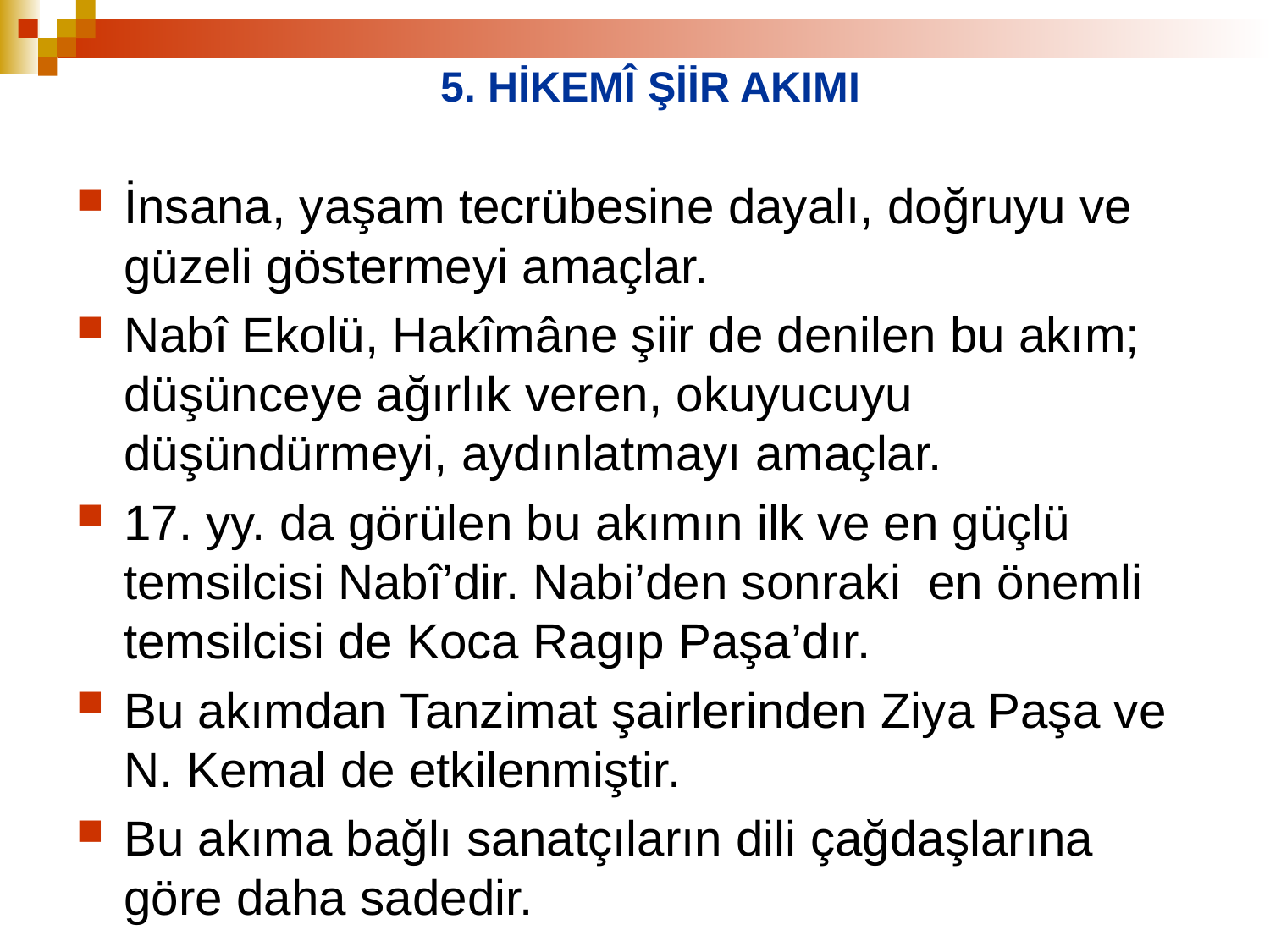

# 5. HİKEMÎ ŞİİR AKIMI

İnsana, yaşam tecrübesine dayalı, doğruyu ve güzeli göstermeyi amaçlar.
Nabî Ekolü, Hakîmâne şiir de denilen bu akım; düşünceye ağırlık veren, okuyucuyu düşündürmeyi, aydınlatmayı amaçlar.
17. yy. da görülen bu akımın ilk ve en güçlü temsilcisi Nabî’dir. Nabi’den sonraki  en önemli temsilcisi de Koca Ragıp Paşa’dır.
Bu akımdan Tanzimat şairlerinden Ziya Paşa ve N. Kemal de etkilenmiştir.
Bu akıma bağlı sanatçıların dili çağdaşlarına göre daha sadedir.